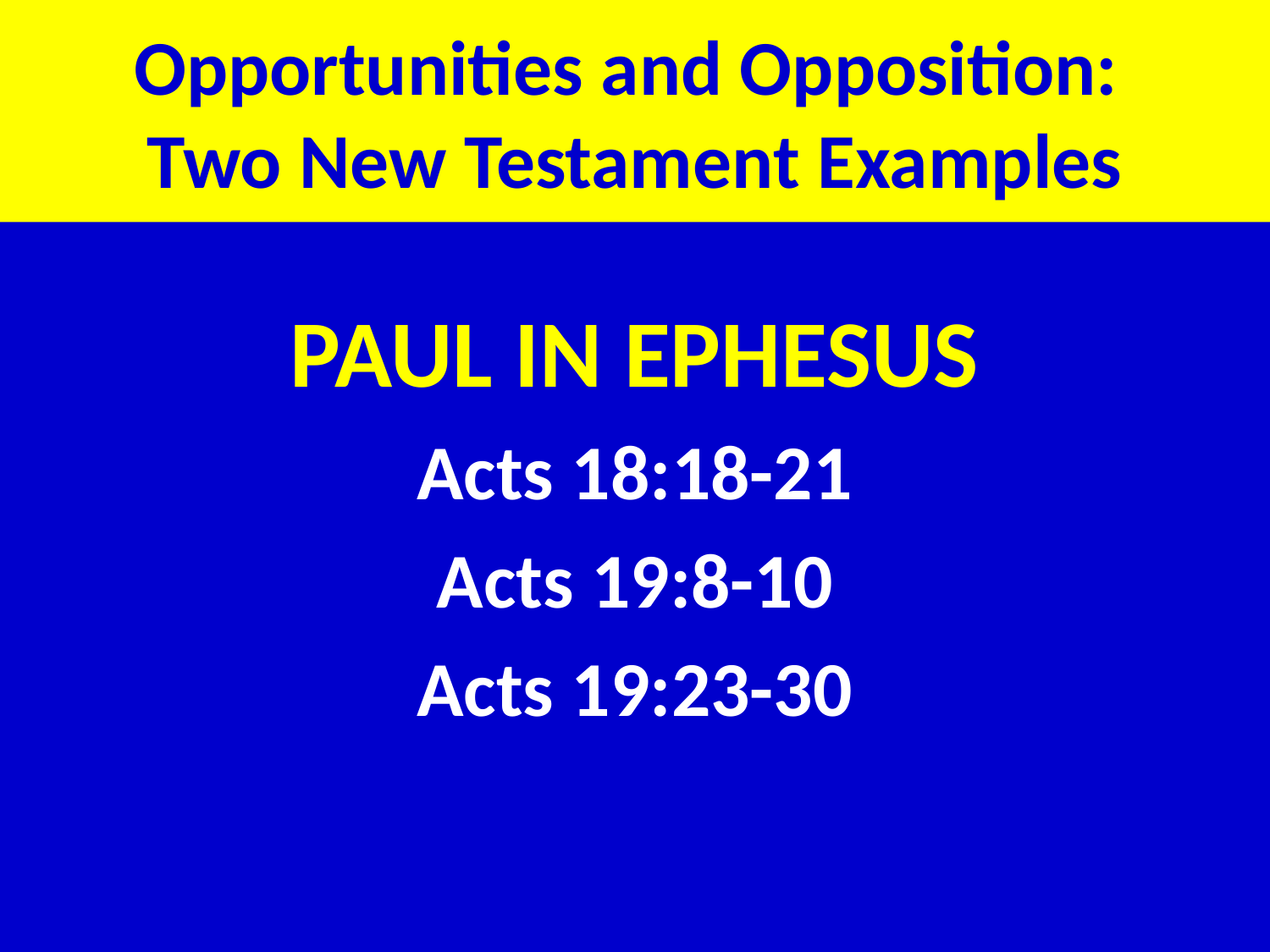

# Opportunities and Opposition: Two New Testament Examples
PAUL IN EPHESUS
Acts 18:18-21
Acts 19:8-10
Acts 19:23-30